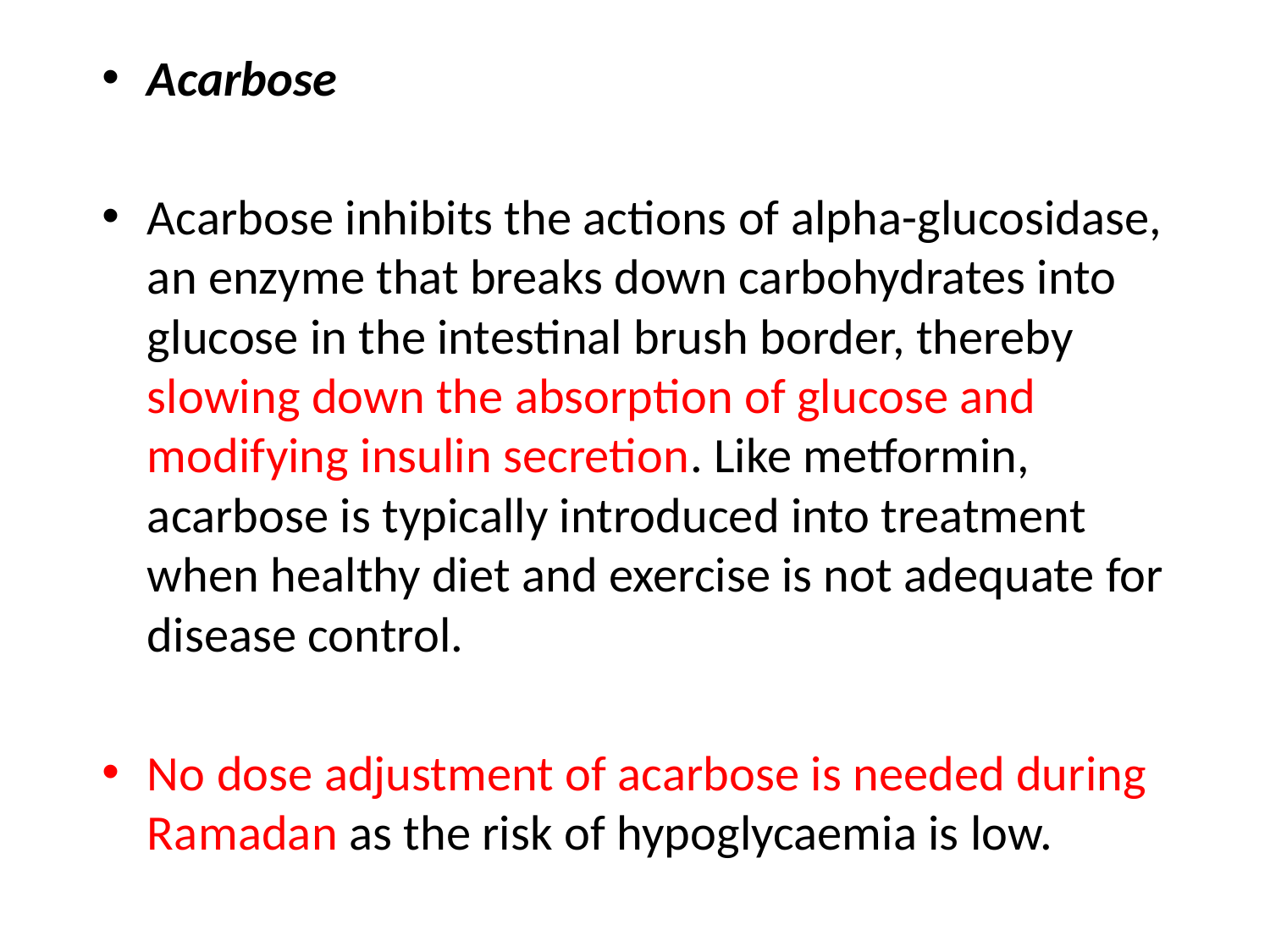

Acarbose

Acarbose inhibits the actions of alpha-glucosidase, an enzyme that breaks down carbohydrates into glucose in the intestinal brush border, thereby slowing down the absorption of glucose and modifying insulin secretion. Like metformin, acarbose is typically introduced into treatment when healthy diet and exercise is not adequate for disease control.

No dose adjustment of acarbose is needed during Ramadan as the risk of hypoglycaemia is low.